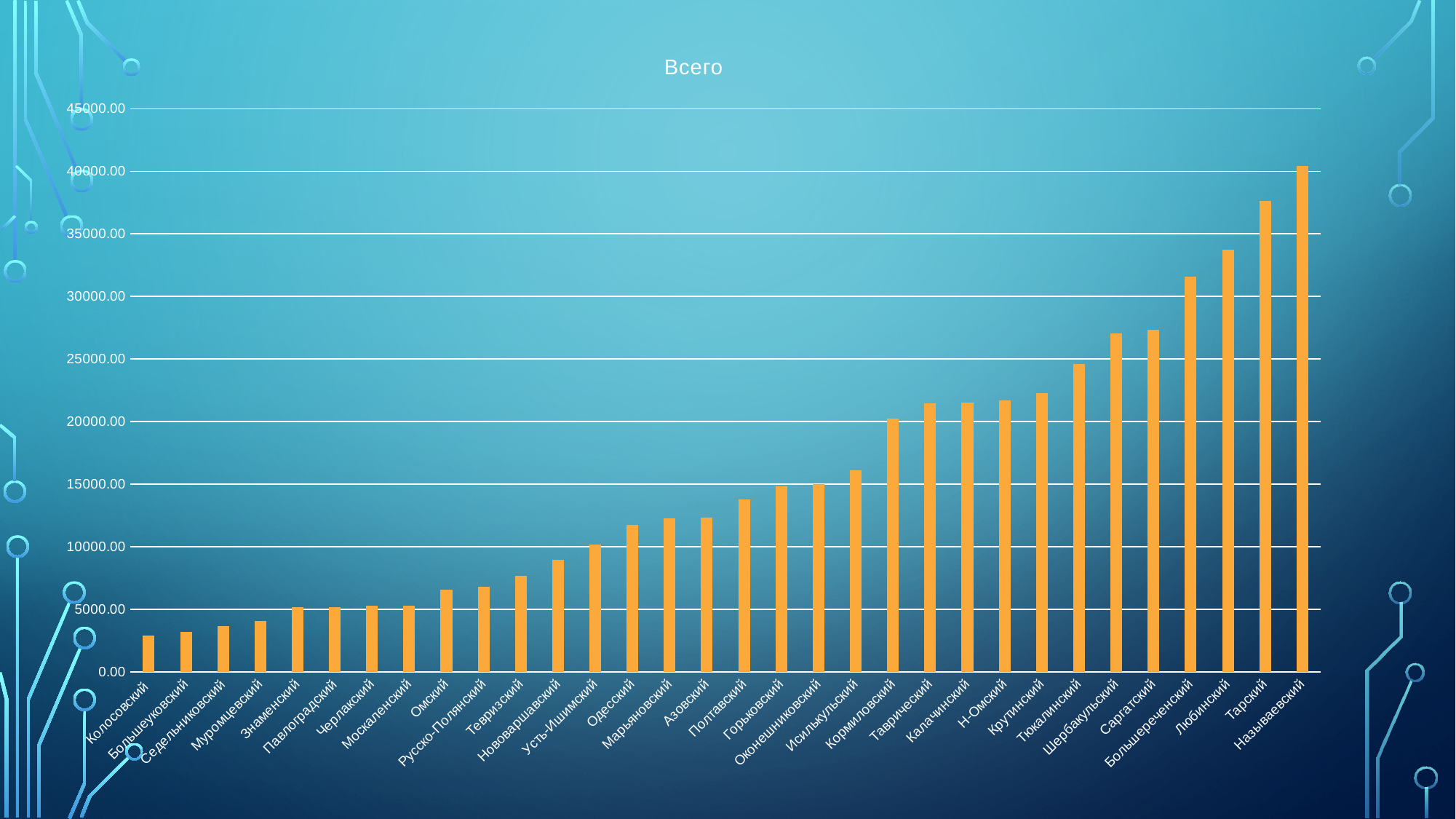

### Chart:

| Category | Всего |
|---|---|
| Колосовский  | 2875.0 |
| Большеуковский | 3163.0 |
| Седельниковский | 3650.0 |
| Муромцевский | 4065.0 |
| Знаменский | 5149.0 |
| Павлоградский | 5152.0 |
| Черлакский | 5303.0 |
| Москаленский | 5309.0 |
| Омский | 6545.0 |
| Русско-Полянский | 6819.0 |
| Тевризский | 7654.0 |
| Нововаршавский | 8950.0 |
| Усть-Ишимский | 10173.0 |
| Одесский | 11756.0 |
| Марьяновский | 12247.0 |
| Азовский | 12301.0 |
| Полтавский | 13767.0 |
| Горьковский | 14816.0 |
| Оконешниковский | 15013.0 |
| Исилькульский | 16085.0 |
| Кормиловский | 20220.0 |
| Таврический | 21489.0 |
| Калачинский | 21531.0 |
| Н-Омский | 21690.0 |
| Крутинский | 22266.0 |
| Тюкалинский | 24602.0 |
| Шербакульский | 27036.0 |
| Саргатский | 27355.0 |
| Большереченский | 31560.0 |
| Любинский | 33761.0 |
| Тарский | 37630.0 |
| Называевский | 40410.0 |